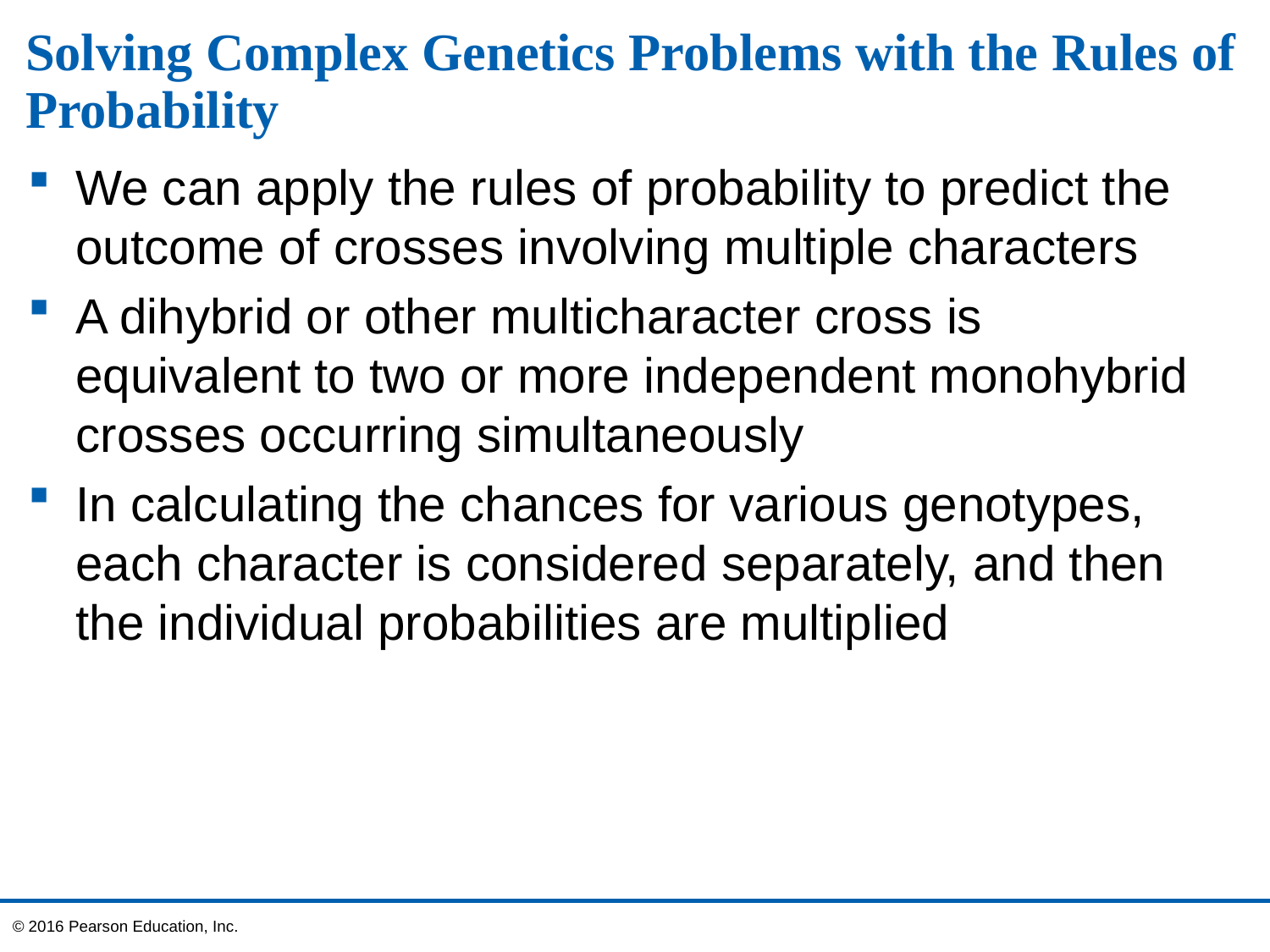

# Solving Complex Genetics Problems with the Rules of Probability
We can apply the rules of probability to predict the outcome of crosses involving multiple characters
A dihybrid or other multicharacter cross is equivalent to two or more independent monohybrid crosses occurring simultaneously
In calculating the chances for various genotypes, each character is considered separately, and then the individual probabilities are multiplied
© 2016 Pearson Education, Inc.